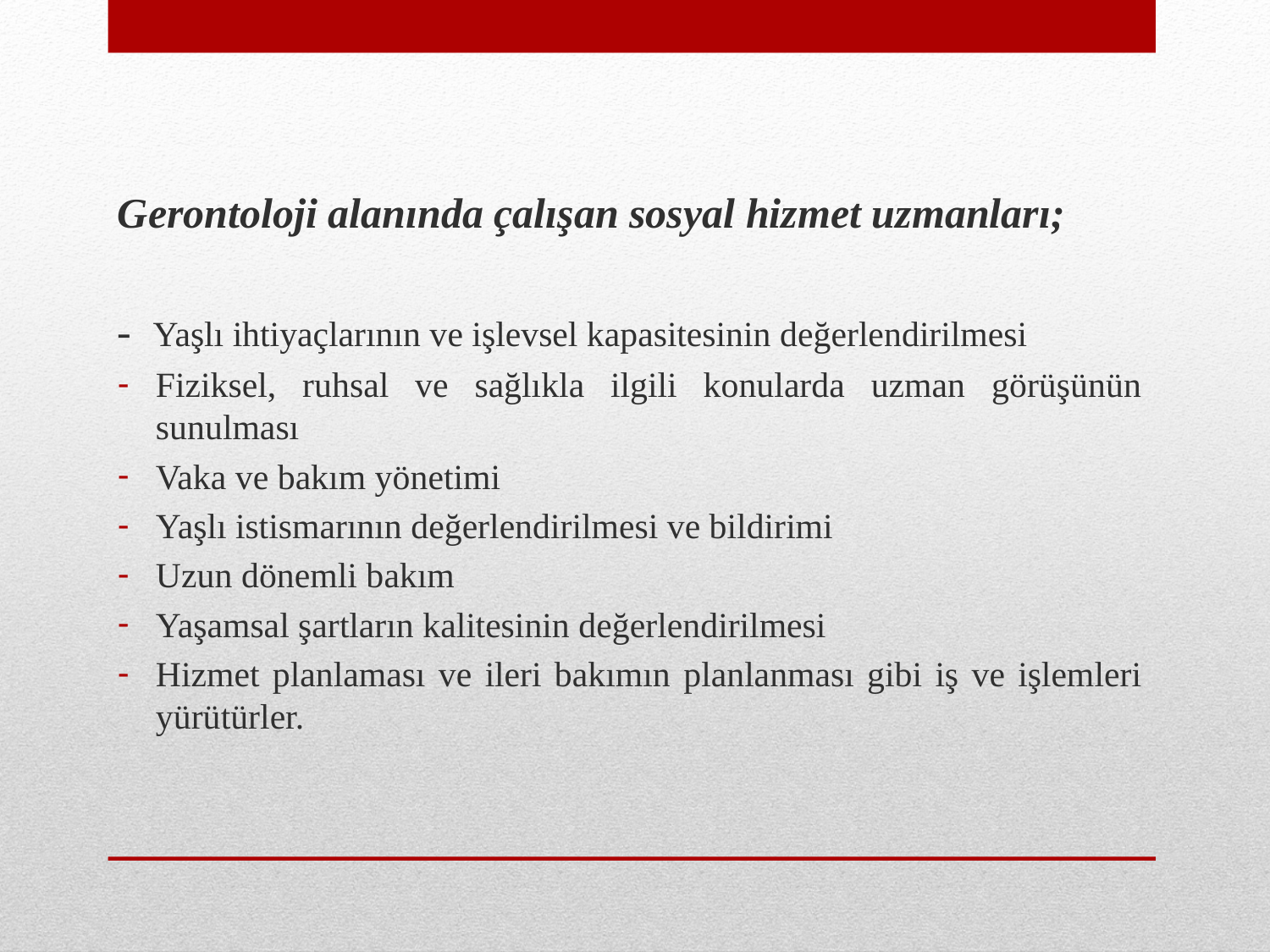

Gerontoloji alanında çalışan sosyal hizmet uzmanları;

-  Yaşlı ihtiyaçlarının ve işlevsel kapasitesinin değerlendirilmesi
Fiziksel, ruhsal ve sağlıkla ilgili konularda uzman görüşünün sunulması
Vaka ve bakım yönetimi
Yaşlı istismarının değerlendirilmesi ve bildirimi
Uzun dönemli bakım
Yaşamsal şartların kalitesinin değerlendirilmesi
Hizmet planlaması ve ileri bakımın planlanması gibi iş ve işlemleri yürütürler.